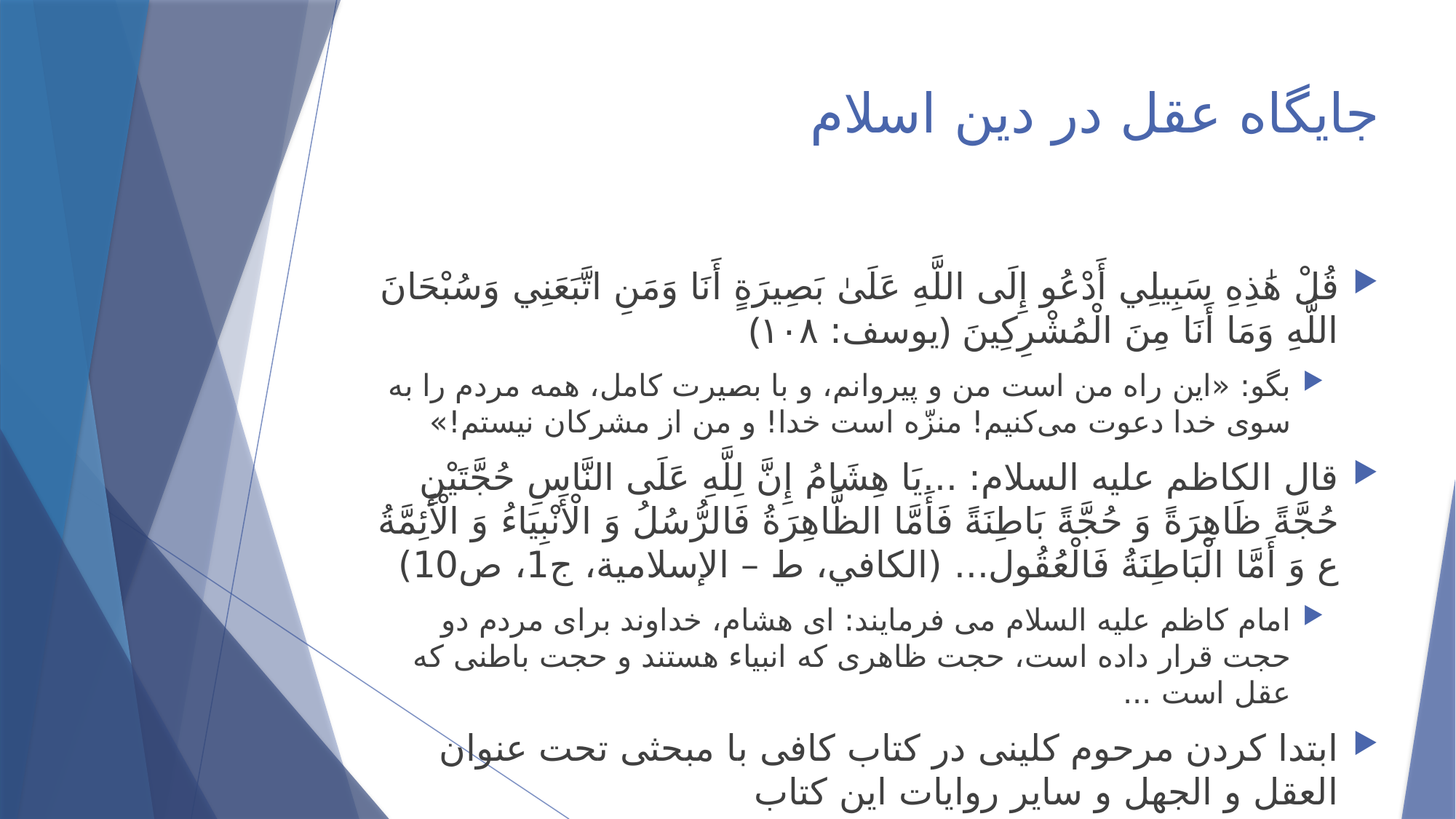

# جایگاه عقل در دین اسلام
قُلْ هَٰذِهِ سَبِيلِي أَدْعُو إِلَى اللَّهِ عَلَىٰ بَصِيرَةٍ أَنَا وَمَنِ اتَّبَعَنِي وَسُبْحَانَ اللَّهِ وَمَا أَنَا مِنَ الْمُشْرِكِينَ ﴿يوسف: ١٠٨﴾
بگو: «این راه من است من و پیروانم، و با بصیرت کامل، همه مردم را به سوی خدا دعوت می‌کنیم! منزّه است خدا! و من از مشرکان نیستم!»
قال الکاظم علیه السلام: ...يَا هِشَامُ إِنَّ لِلَّهِ عَلَى‏ النَّاسِ‏ حُجَّتَيْنِ‏ حُجَّةً ظَاهِرَةً وَ حُجَّةً بَاطِنَةً فَأَمَّا الظَّاهِرَةُ فَالرُّسُلُ وَ الْأَنْبِيَاءُ وَ الْأَئِمَّةُ ع وَ أَمَّا الْبَاطِنَةُ فَالْعُقُول‏... (الكافي، ط – الإسلامية، ج‏1، ص10)
امام کاظم علیه السلام می فرمایند: ای هشام، خداوند برای مردم دو حجت قرار داده است، حجت ظاهری که انبیاء هستند و حجت باطنی که عقل است ...
ابتدا کردن مرحوم کلینی در کتاب کافی با مبحثی تحت عنوان العقل و الجهل و سایر روایات این کتاب